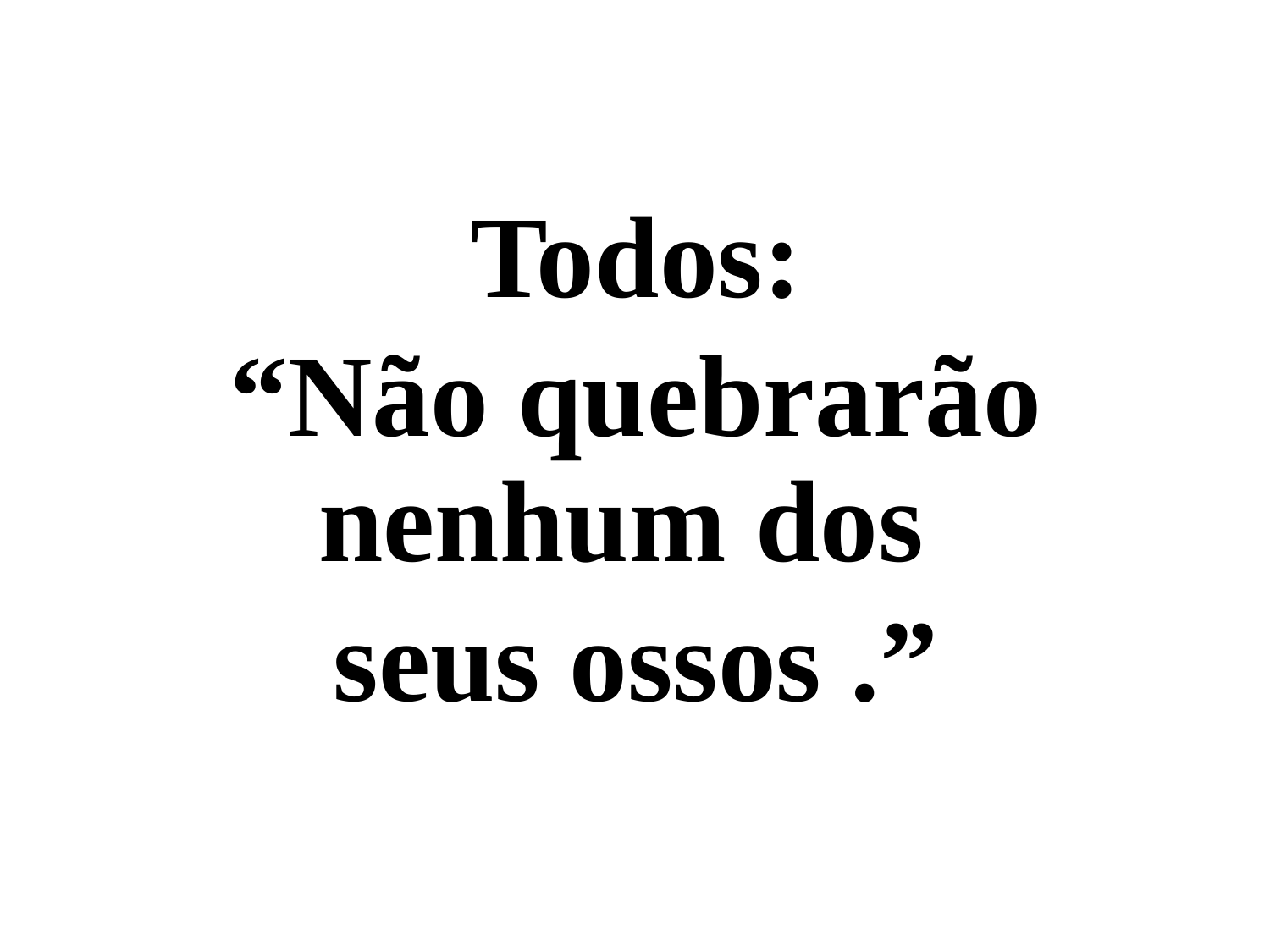

Todos:
“Não quebrarão nenhum dos
seus ossos .”